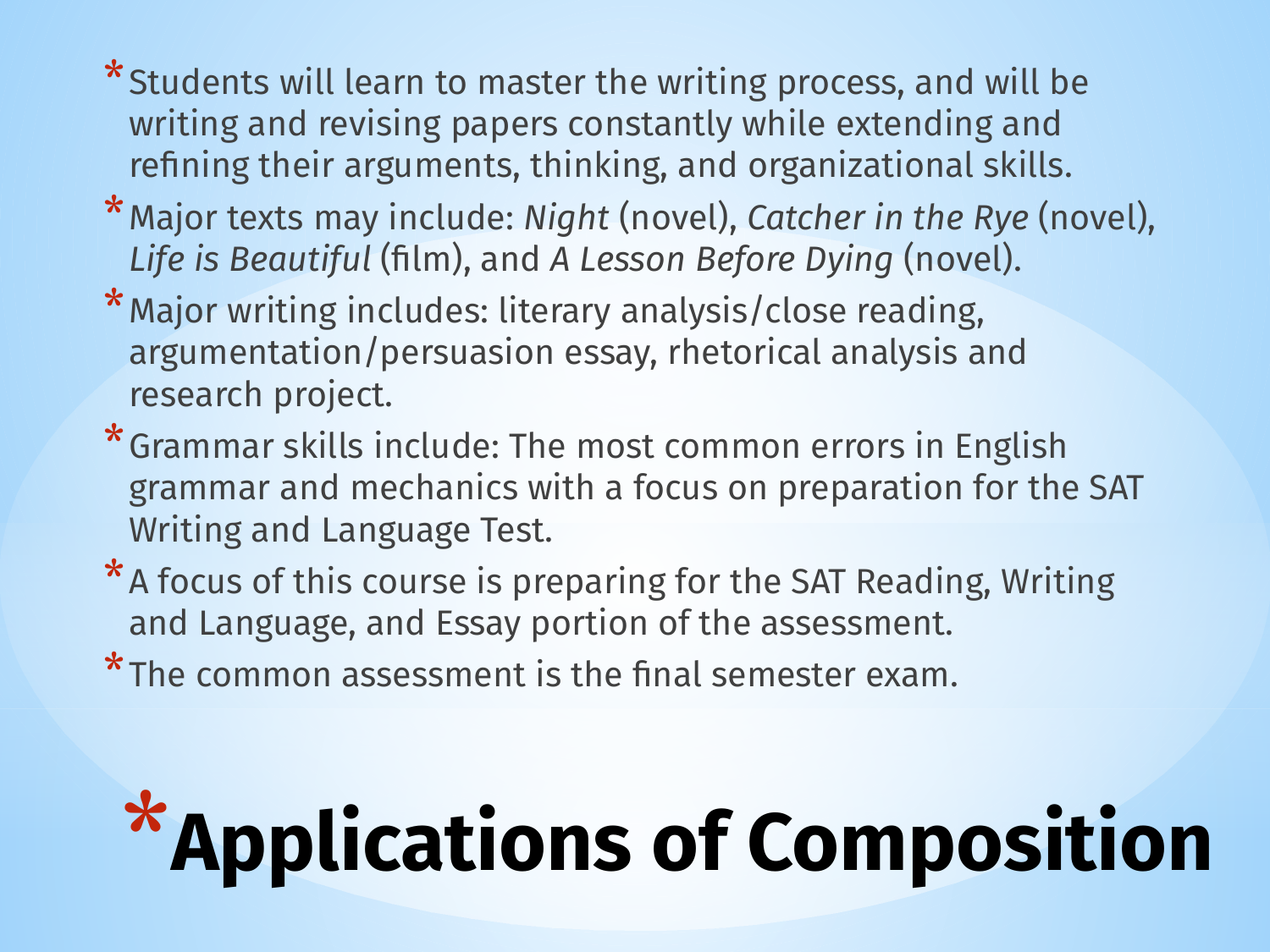

Students will learn to master the writing process, and will be writing and revising papers constantly while extending and refining their arguments, thinking, and organizational skills.
Major texts may include: Night (novel), Catcher in the Rye (novel), Life is Beautiful (film), and A Lesson Before Dying (novel).
Major writing includes: literary analysis/close reading, argumentation/persuasion essay, rhetorical analysis and research project.
Grammar skills include: The most common errors in English grammar and mechanics with a focus on preparation for the SAT Writing and Language Test.
A focus of this course is preparing for the SAT Reading, Writing and Language, and Essay portion of the assessment.
The common assessment is the final semester exam.

# Applications of Composition